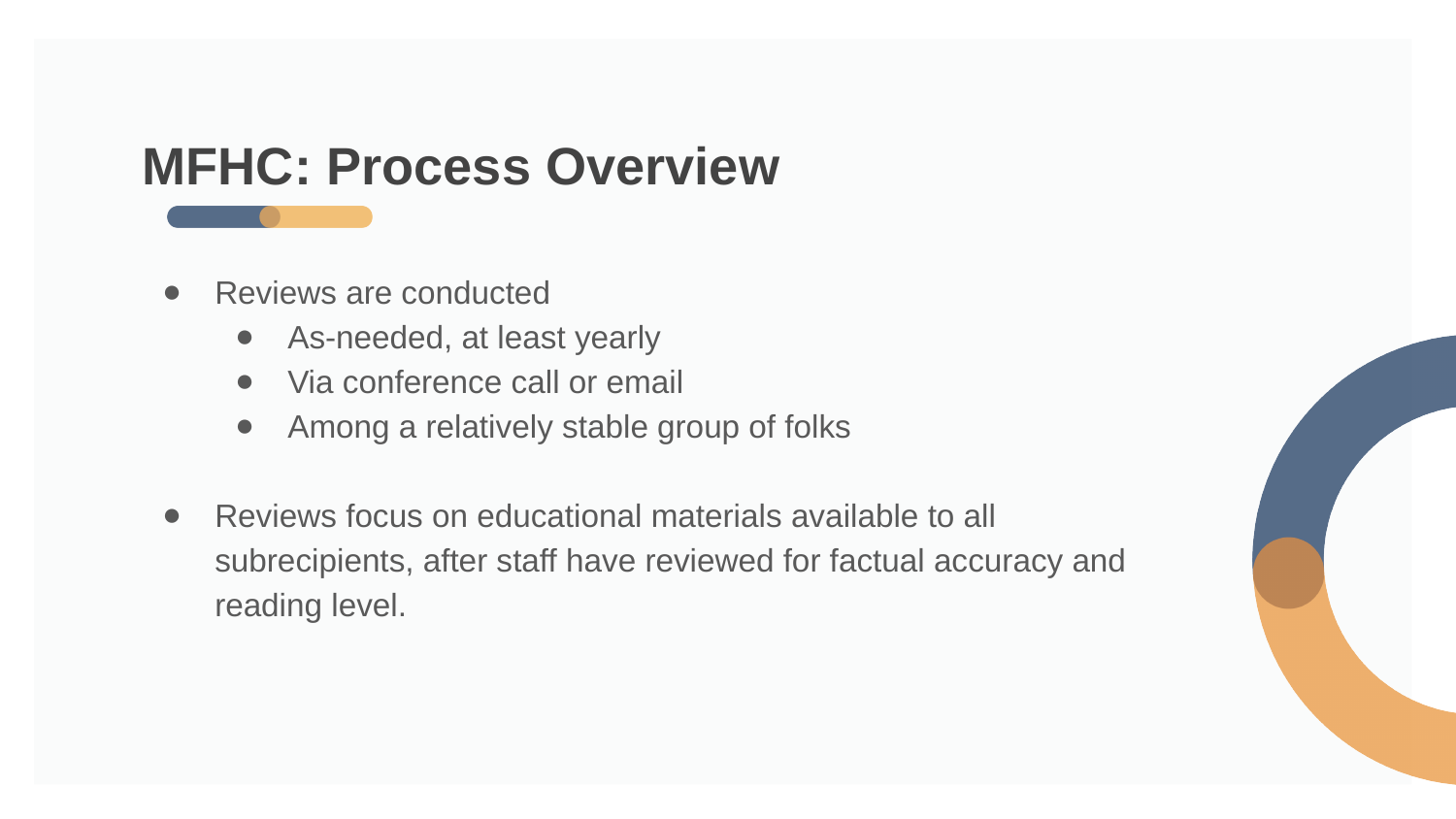

# MFHC: Process Overview
Reviews are conducted
As-needed, at least yearly
Via conference call or email
Among a relatively stable group of folks

Reviews focus on educational materials available to all subrecipients, after staff have reviewed for factual accuracy and reading level.